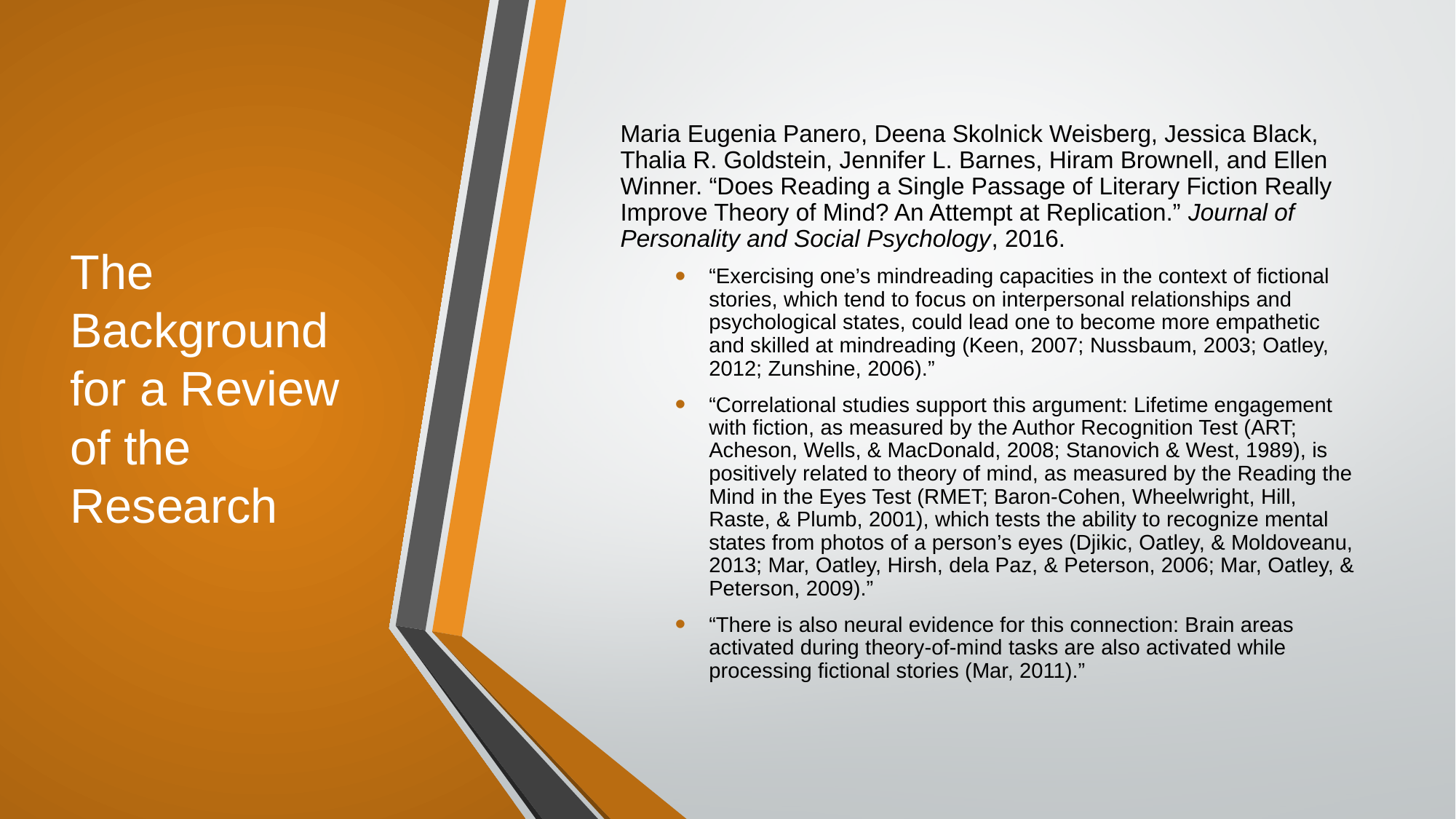

Maria Eugenia Panero, Deena Skolnick Weisberg, Jessica Black, Thalia R. Goldstein, Jennifer L. Barnes, Hiram Brownell, and Ellen Winner. “Does Reading a Single Passage of Literary Fiction Really Improve Theory of Mind? An Attempt at Replication.” Journal of Personality and Social Psychology, 2016.
“Exercising one’s mindreading capacities in the context of fictional stories, which tend to focus on interpersonal relationships and psychological states, could lead one to become more empathetic and skilled at mindreading (Keen, 2007; Nussbaum, 2003; Oatley, 2012; Zunshine, 2006).”
“Correlational studies support this argument: Lifetime engagement with fiction, as measured by the Author Recognition Test (ART; Acheson, Wells, & MacDonald, 2008; Stanovich & West, 1989), is positively related to theory of mind, as measured by the Reading the Mind in the Eyes Test (RMET; Baron-Cohen, Wheelwright, Hill, Raste, & Plumb, 2001), which tests the ability to recognize mental states from photos of a person’s eyes (Djikic, Oatley, & Moldoveanu, 2013; Mar, Oatley, Hirsh, dela Paz, & Peterson, 2006; Mar, Oatley, & Peterson, 2009).”
“There is also neural evidence for this connection: Brain areas activated during theory-of-mind tasks are also activated while processing fictional stories (Mar, 2011).”

The Background for a Review of the Research